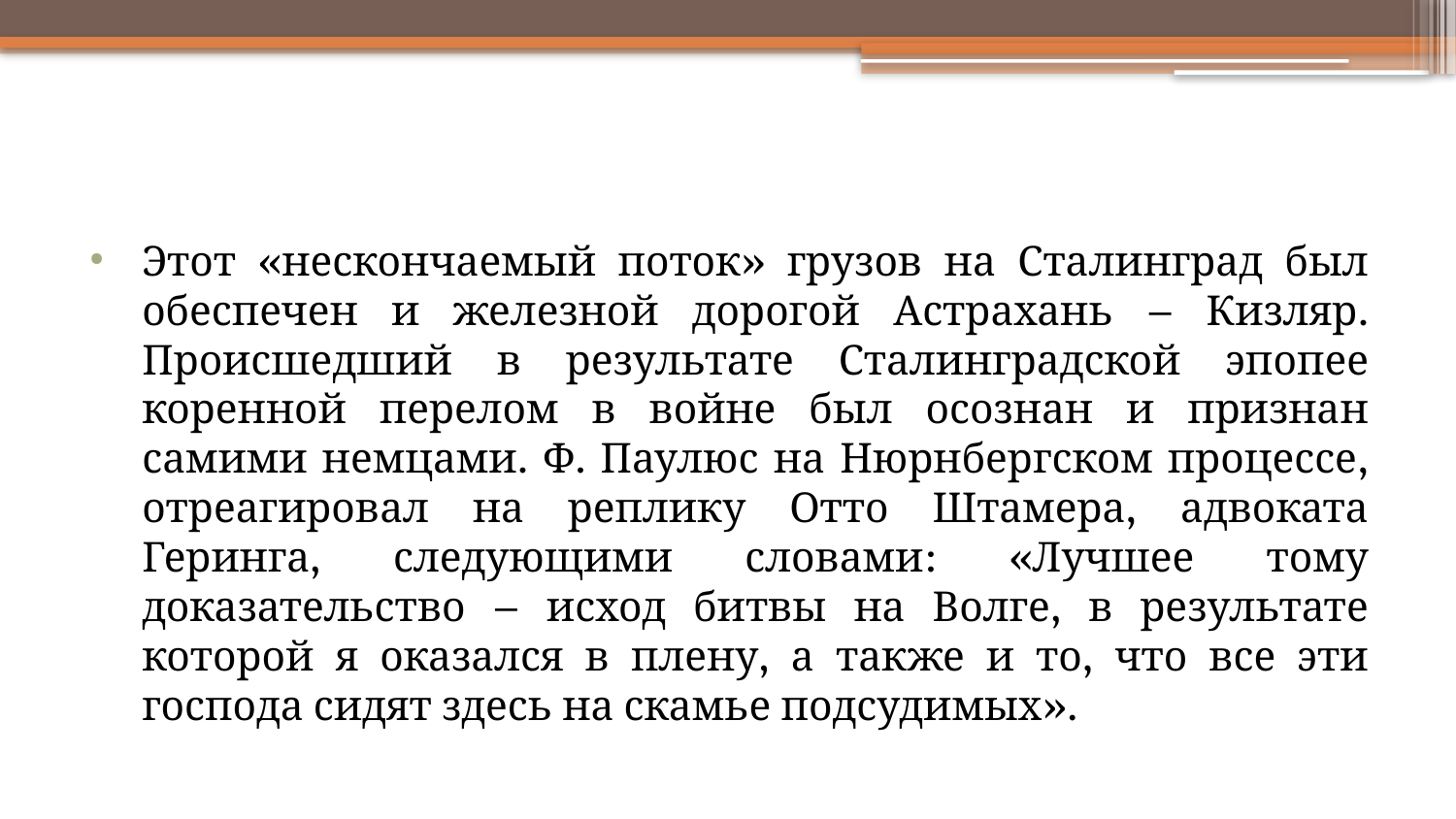

Этот «нескончаемый поток» грузов на Сталинград был обеспечен и железной дорогой Астрахань – Кизляр. Происшедший в результате Сталинградской эпопее коренной перелом в войне был осознан и признан самими немцами. Ф. Паулюс на Нюрнбергском процессе, отреагировал на реплику Отто Штамера, адвоката Геринга, следующими словами: «Лучшее тому доказательство – исход битвы на Волге, в результате которой я оказался в плену, а также и то, что все эти господа сидят здесь на скамье подсудимых».